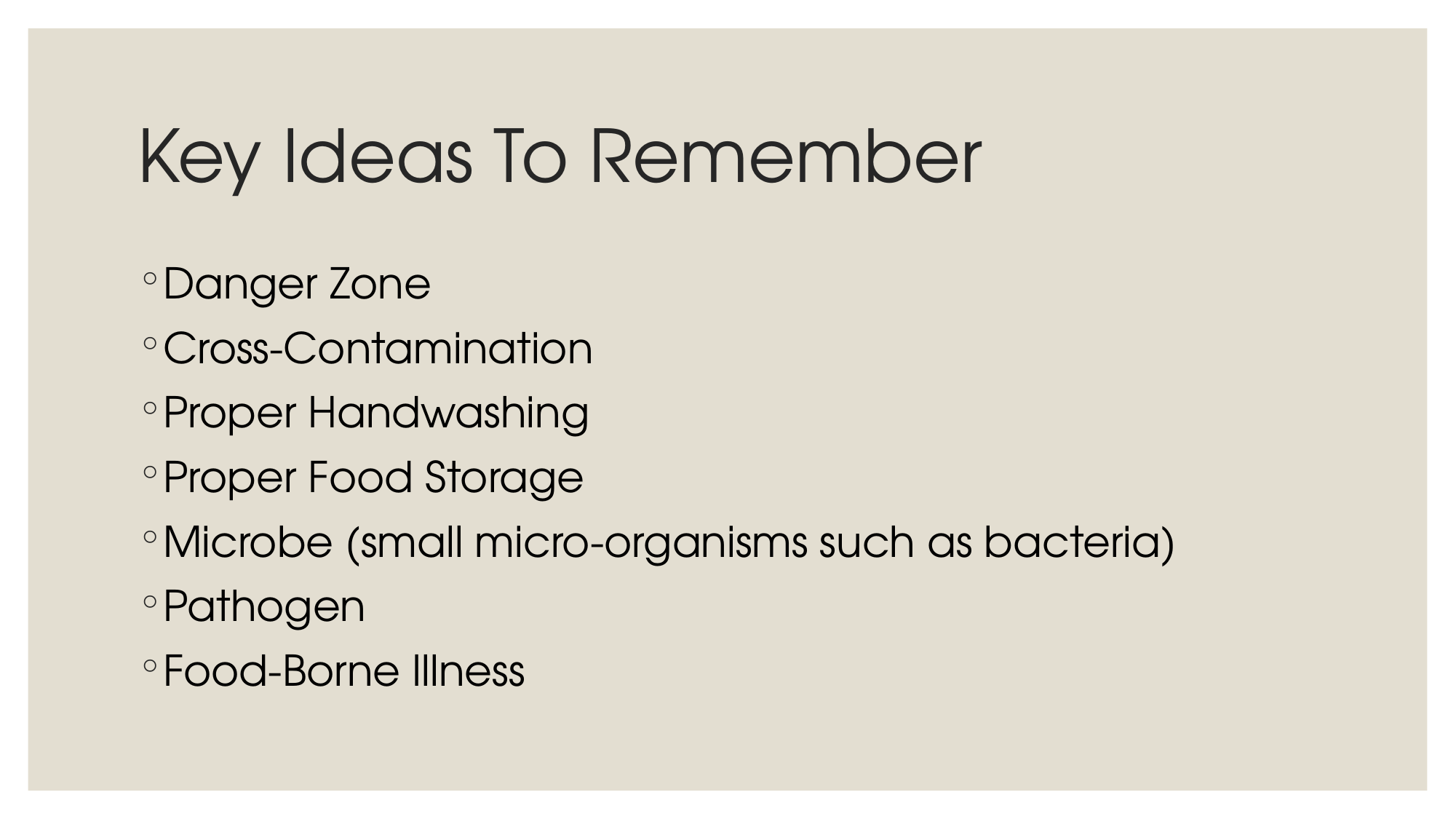

# Key Ideas To Remember
Danger Zone
Cross-Contamination
Proper Handwashing
Proper Food Storage
Microbe (small micro-organisms such as bacteria)
Pathogen
Food-Borne Illness